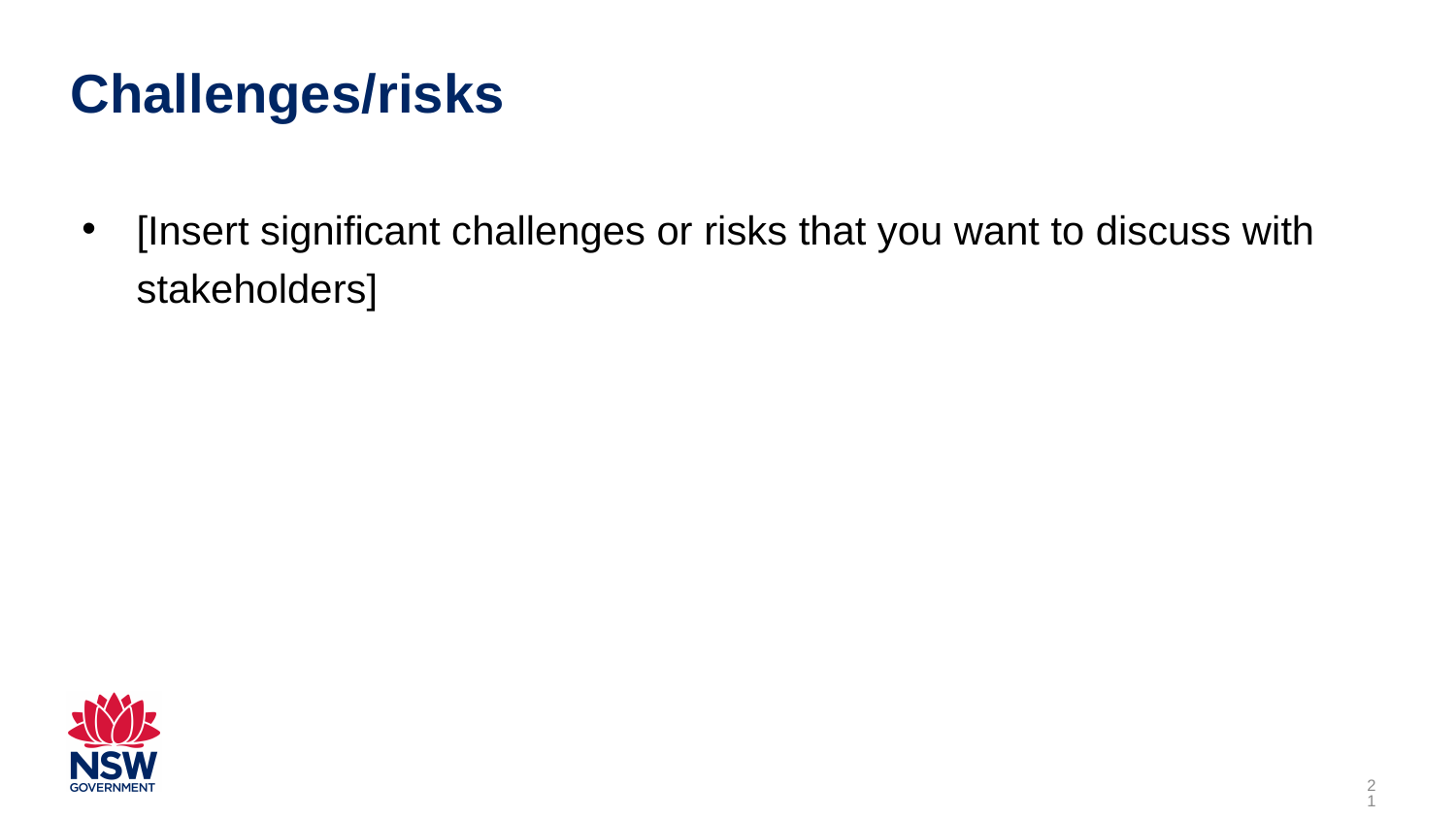

# Challenges/risks
[Insert significant challenges or risks that you want to discuss with stakeholders]

21